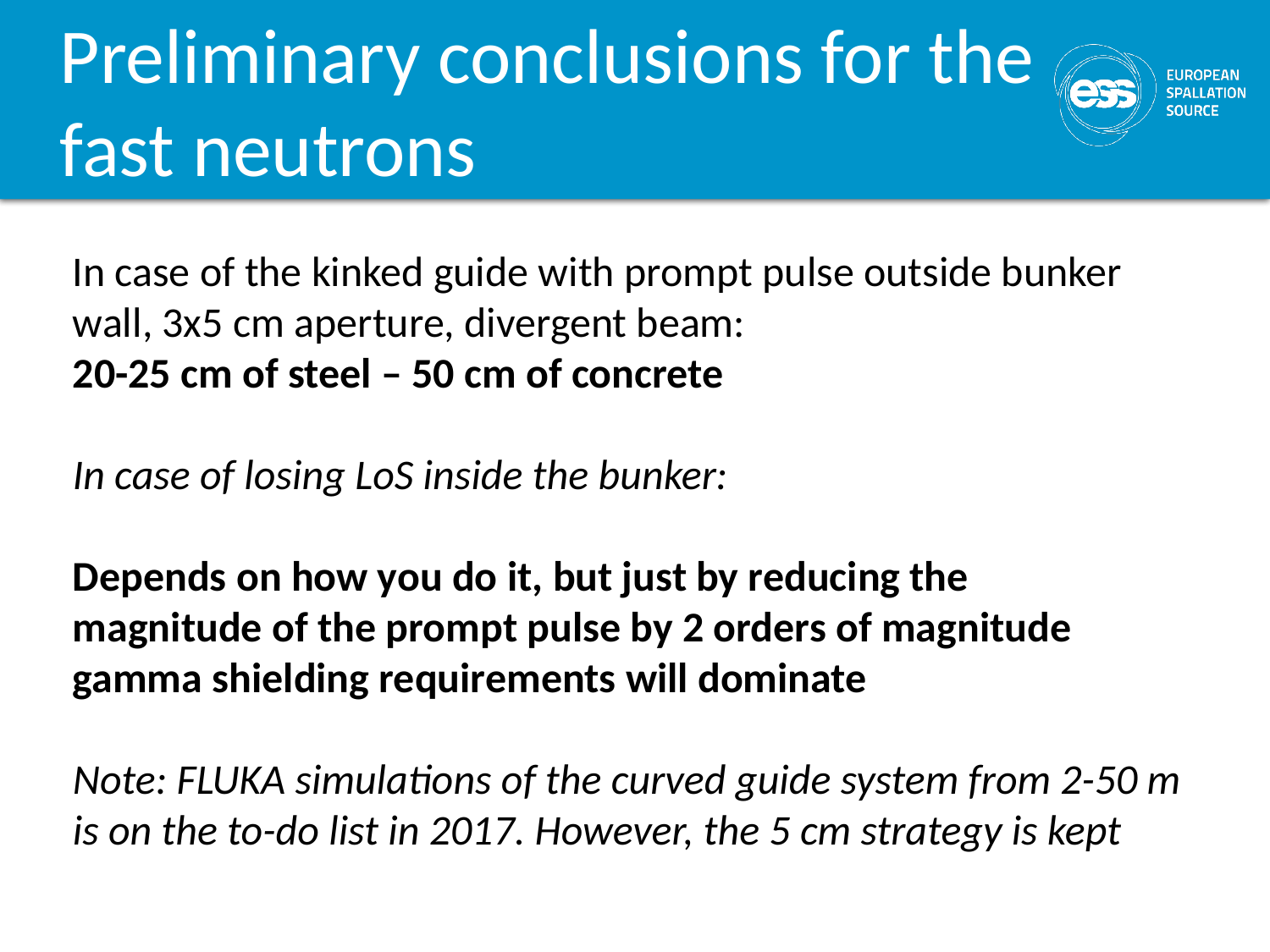

Preliminary conclusions for the
fast neutrons
In case of the kinked guide with prompt pulse outside bunker
wall, 3x5 cm aperture, divergent beam:
20-25 cm of steel – 50 cm of concrete
In case of losing LoS inside the bunker:

Depends on how you do it, but just by reducing the
magnitude of the prompt pulse by 2 orders of magnitude
gamma shielding requirements will dominate

Note: FLUKA simulations of the curved guide system from 2-50 m
is on the to-do list in 2017. However, the 5 cm strategy is kept